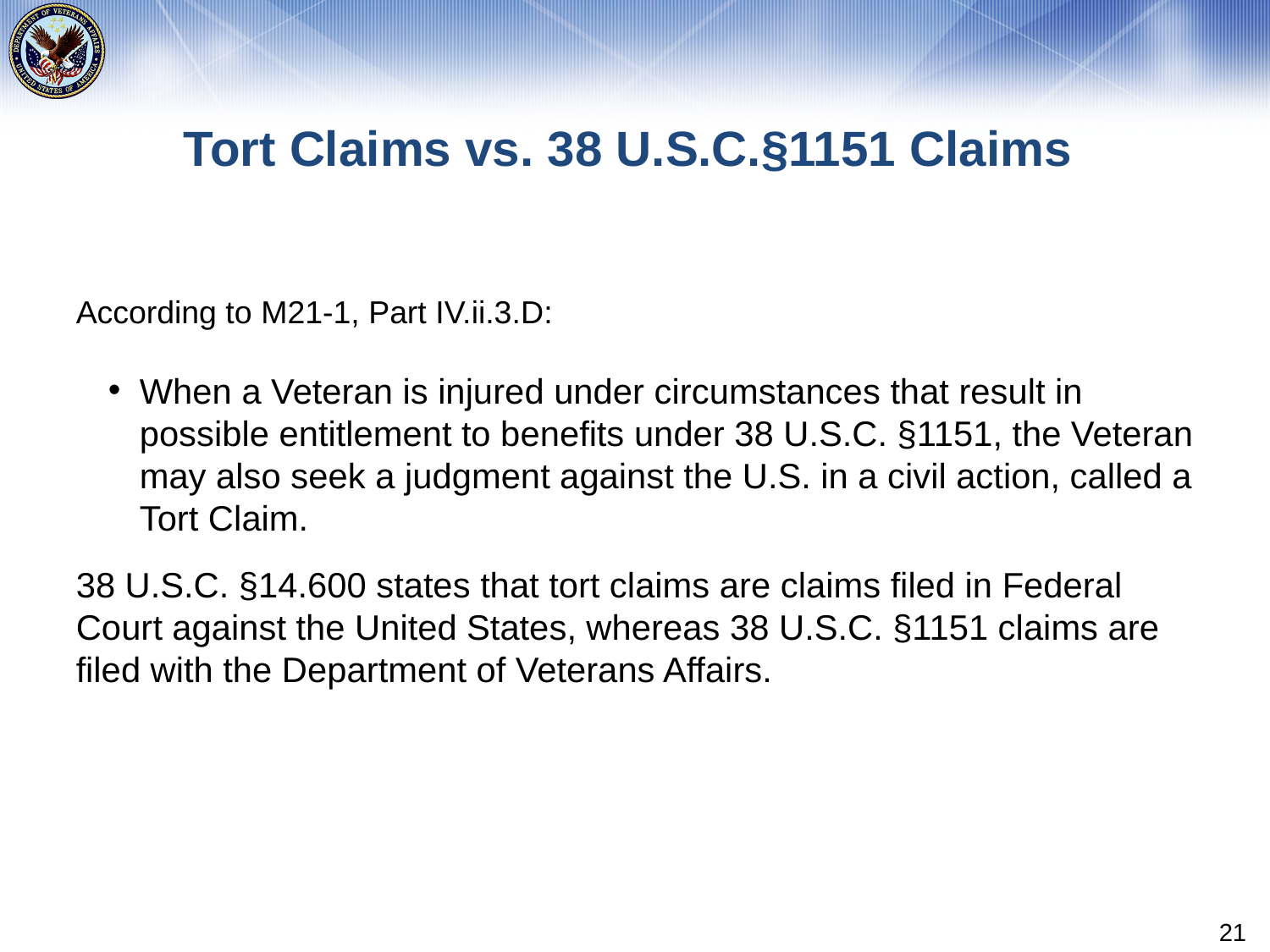

# Tort Claims vs. 38 U.S.C.§1151 Claims
According to M21-1, Part IV.ii.3.D:
When a Veteran is injured under circumstances that result in possible entitlement to benefits under 38 U.S.C. §1151, the Veteran may also seek a judgment against the U.S. in a civil action, called a Tort Claim.
38 U.S.C. §14.600 states that tort claims are claims filed in Federal Court against the United States, whereas 38 U.S.C. §1151 claims are filed with the Department of Veterans Affairs.
21